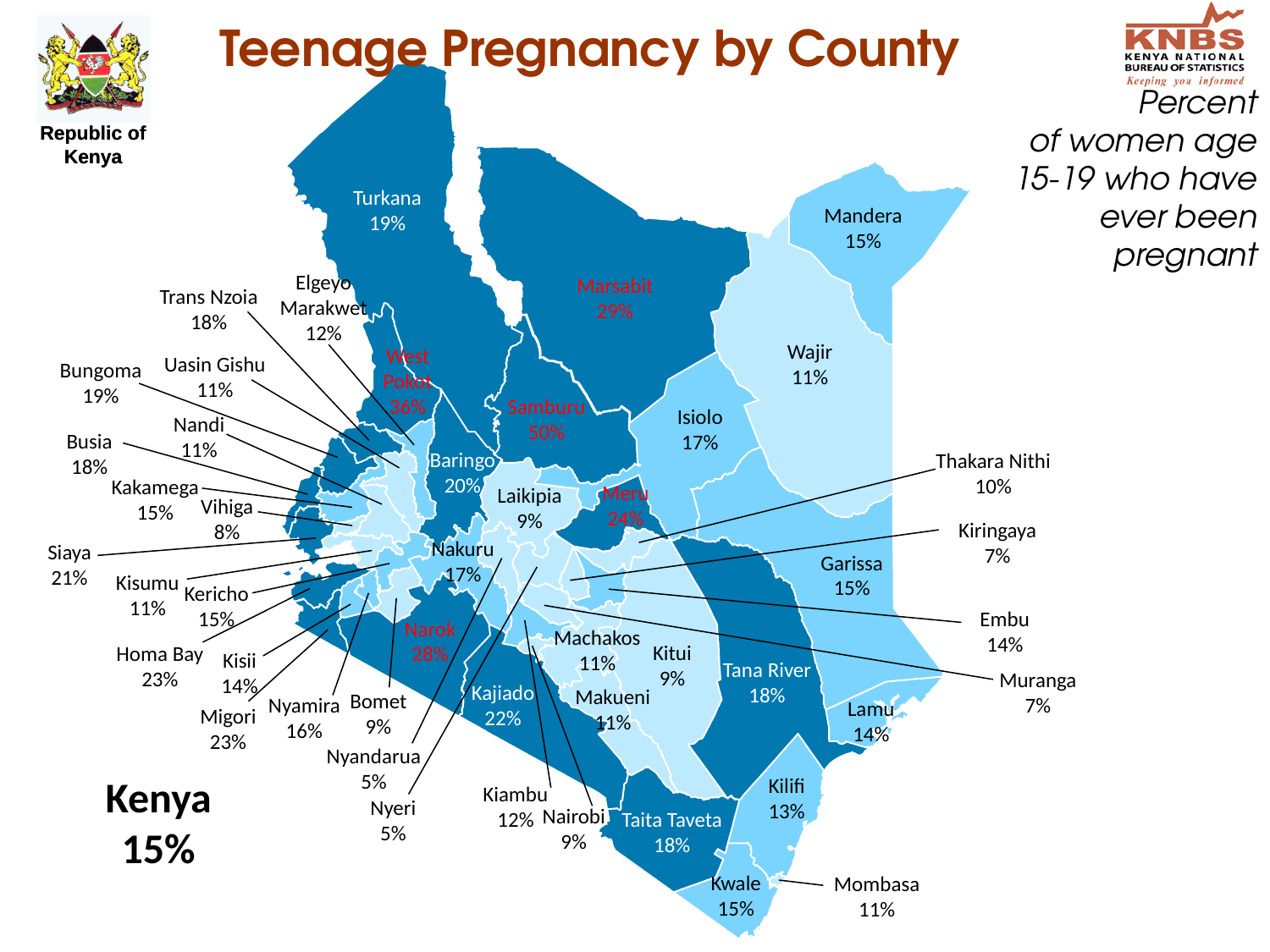

# Teenage Pregnancy by County

             Percent of women age 15-19 who have ever been pregnant

Turkana
19%
Mandera
15%

Elgeyo Marakwet
12%
Marsabit
29%
Trans Nzoia
18%

Wajir
11%
West Pokot
36%
Uasin Gishu
11%
Bungoma
19%

Samburu
50%

Isiolo
17%
Nandi
11%

Busia
18%

Baringo
20%
Thakara Nithi
10%

Kakamega
15%
Meru
24%

Laikipia
9%

Vihiga
8%

Kiringaya
7%

Nakuru
17%

Siaya
21%

Garissa
15%

Kisumu
11%

Kericho
15%

Embu
14%

Narok
28%
Machakos
11%

Kitui
9%
Homa Bay
23%

Kisii
14%
Tana River
18%
Muranga
7%

Kajiado
22%

Makueni
11%
Bomet
9%
Nyamira
16%
Lamu
14%
Migori
23%

Nyandarua
5%
Kenya
15%

Kilifi
13%
Kiambu
12%
Nyeri
5%

Nairobi
9%
Taita Taveta
18%

Kwale
15%
Mombasa
11%